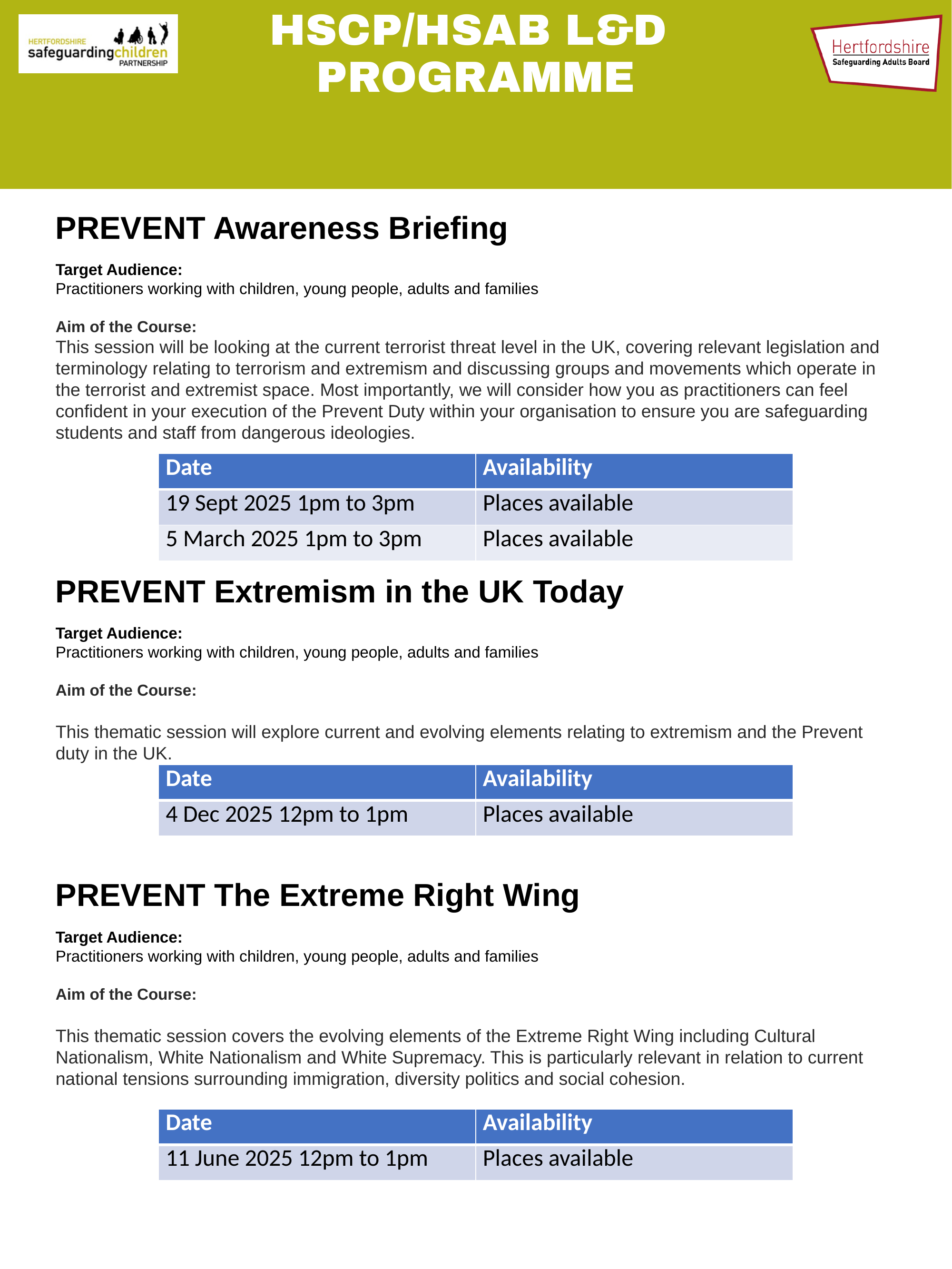

# HSCP/HSAB L&D PROGRAMME
PREVENT Awareness Briefing

Target Audience:
Practitioners working with children, young people, adults and families

Aim of the Course:
This session will be looking at the current terrorist threat level in the UK, covering relevant legislation and terminology relating to terrorism and extremism and discussing groups and movements which operate in the terrorist and extremist space. Most importantly, we will consider how you as practitioners can feel confident in your execution of the Prevent Duty within your organisation to ensure you are safeguarding students and staff from dangerous ideologies.
| Date | Availability |
| --- | --- |
| 19 Sept 2025 1pm to 3pm | Places available |
| 5 March 2025 1pm to 3pm | Places available |
PREVENT Extremism in the UK Today

Target Audience:
Practitioners working with children, young people, adults and families

Aim of the Course:

This thematic session will explore current and evolving elements relating to extremism and the Prevent duty in the UK.

| Date | Availability |
| --- | --- |
| 4 Dec 2025 12pm to 1pm | Places available |
PREVENT The Extreme Right Wing

Target Audience:
Practitioners working with children, young people, adults and families

Aim of the Course:

This thematic session covers the evolving elements of the Extreme Right Wing including Cultural Nationalism, White Nationalism and White Supremacy. This is particularly relevant in relation to current national tensions surrounding immigration, diversity politics and social cohesion.

| Date | Availability |
| --- | --- |
| 11 June 2025 12pm to 1pm | Places available |